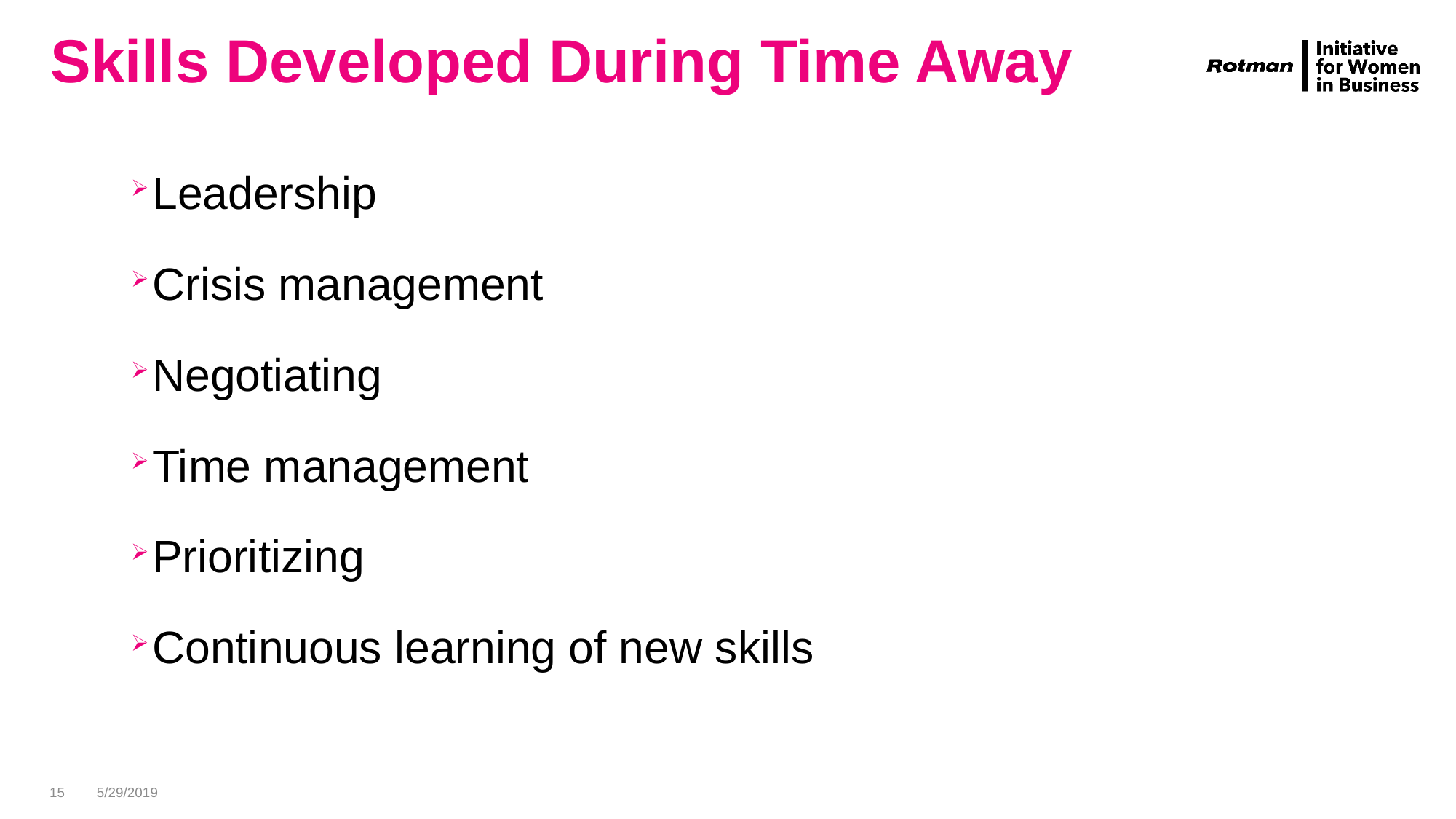

# Skills Developed During Time Away
Leadership
Crisis management
Negotiating
Time management
Prioritizing
Continuous learning of new skills

May 29, 2019    Prepared by Linda Torry
15
5/29/2019